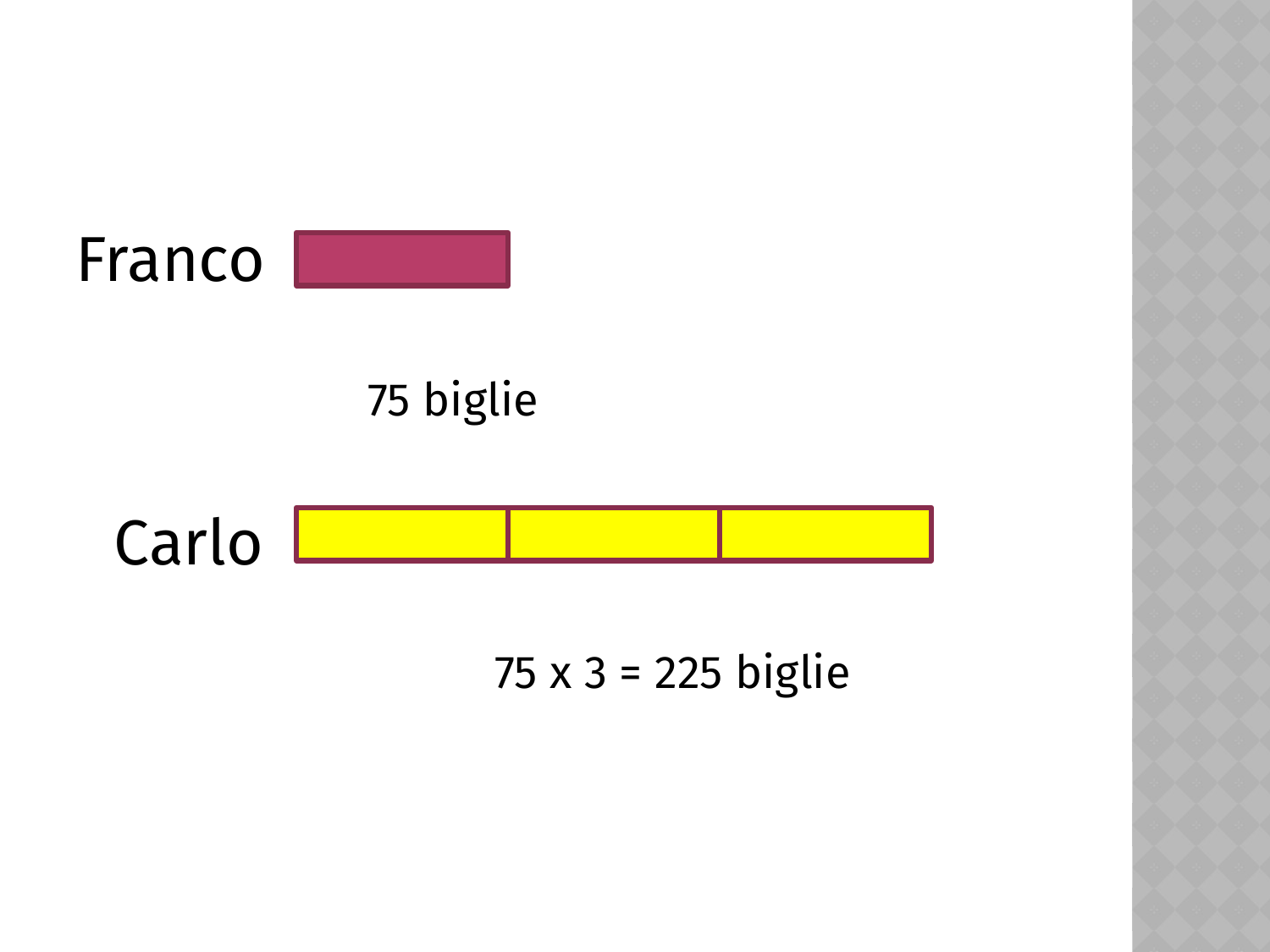

Franco

			75 biglie

	Carlo
				75 x 3 = 225 biglie